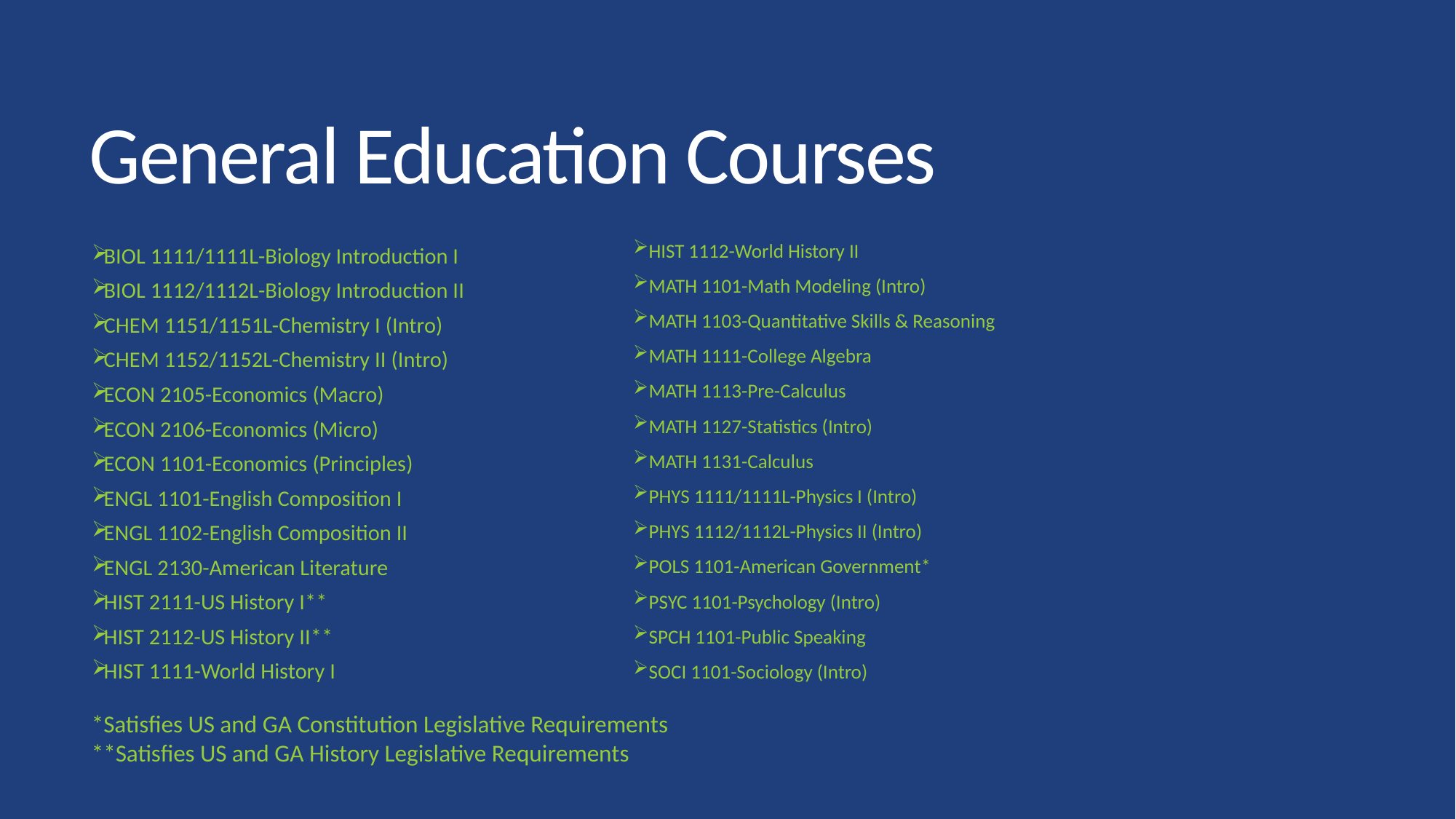

# General Education Courses
BIOL 1111/1111L-Biology Introduction I
BIOL 1112/1112L-Biology Introduction II
CHEM 1151/1151L-Chemistry I (Intro)
CHEM 1152/1152L-Chemistry II (Intro)
ECON 2105-Economics (Macro)
ECON 2106-Economics (Micro)
ECON 1101-Economics (Principles)
ENGL 1101-English Composition I
ENGL 1102-English Composition II
ENGL 2130-American Literature
HIST 2111-US History I**
HIST 2112-US History II**
HIST 1111-World History I
HIST 1112-World History II
MATH 1101-Math Modeling (Intro)
MATH 1103-Quantitative Skills & Reasoning
MATH 1111-College Algebra
MATH 1113-Pre-Calculus
MATH 1127-Statistics (Intro)
MATH 1131-Calculus
PHYS 1111/1111L-Physics I (Intro)
PHYS 1112/1112L-Physics II (Intro)
POLS 1101-American Government*
PSYC 1101-Psychology (Intro)
SPCH 1101-Public Speaking
SOCI 1101-Sociology (Intro)

*Satisfies US and GA Constitution Legislative Requirements
**Satisfies US and GA History Legislative Requirements